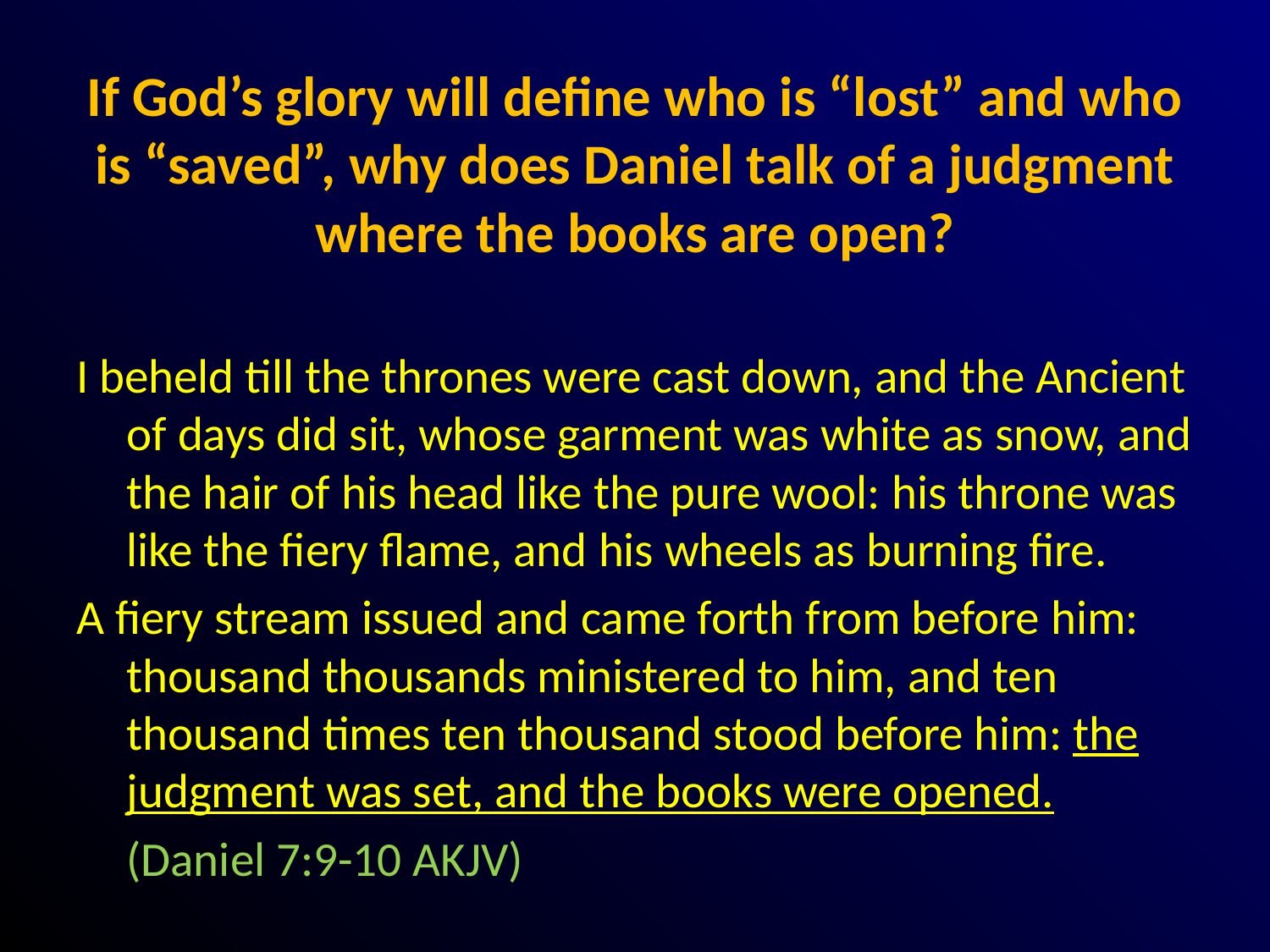

# If God’s glory will define who is “lost” and who is “saved”, why does Daniel talk of a judgment where the books are open?
I beheld till the thrones were cast down, and the Ancient of days did sit, whose garment was white as snow, and the hair of his head like the pure wool: his throne was like the fiery flame, and his wheels as burning fire.
A fiery stream issued and came forth from before him: thousand thousands ministered to him, and ten thousand times ten thousand stood before him: the judgment was set, and the books were opened.
						(Daniel 7:9-10 AKJV)